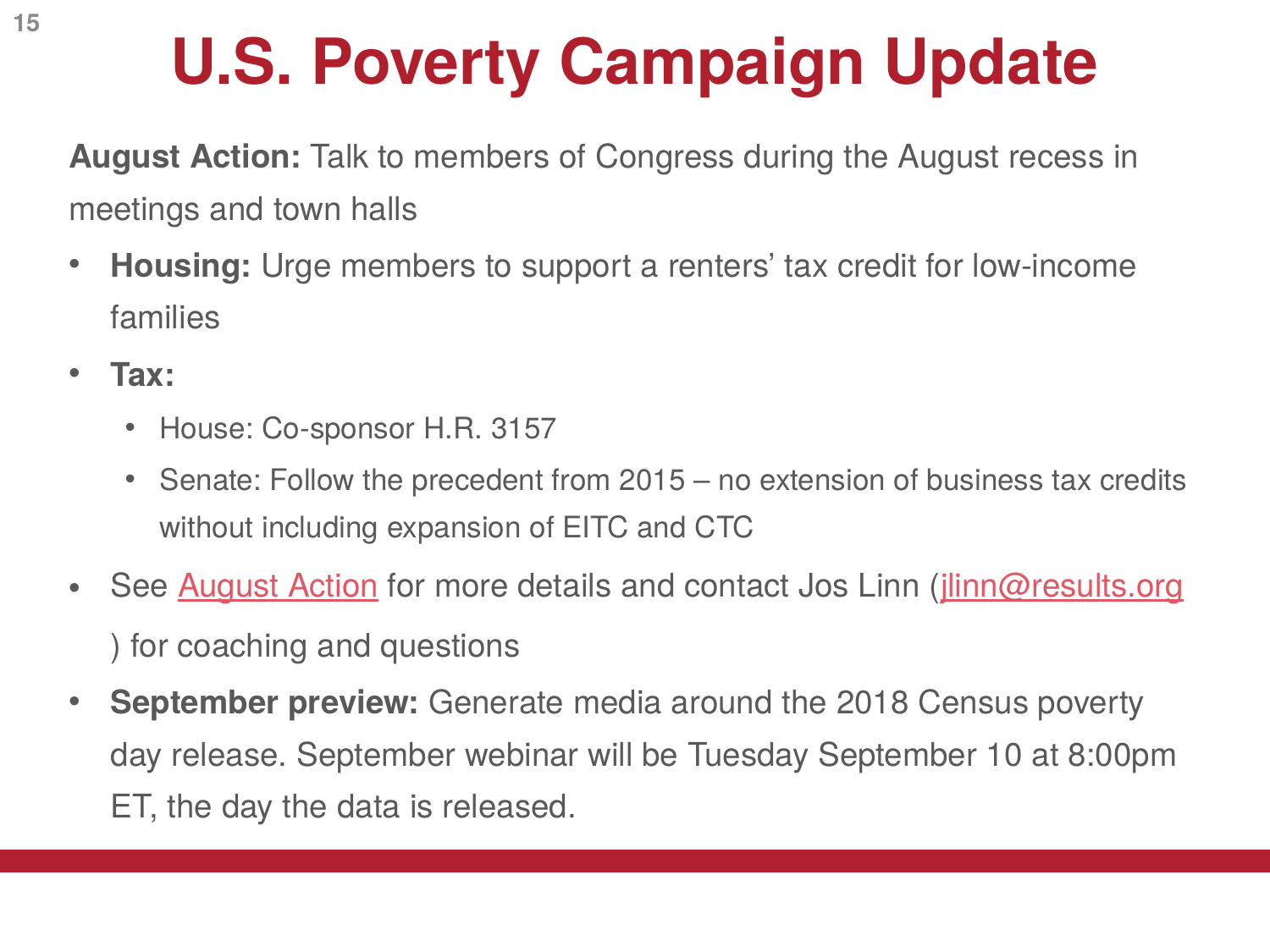

15

# U.S. Poverty Campaign Update
August Action: Talk to members of Congress during the August recess in meetings and town halls
Housing: Urge members to support a renters’ tax credit for low-income families
Tax:
House: Co-sponsor H.R. 3157
Senate: Follow the precedent from 2015 – no extension of business tax credits without including expansion of EITC and CTC
See August Action for more details and contact Jos Linn (jlinn@results.org) for coaching and questions
September preview: Generate media around the 2018 Census poverty day release. September webinar will be Tuesday September 10 at 8:00pm ET, the day the data is released.